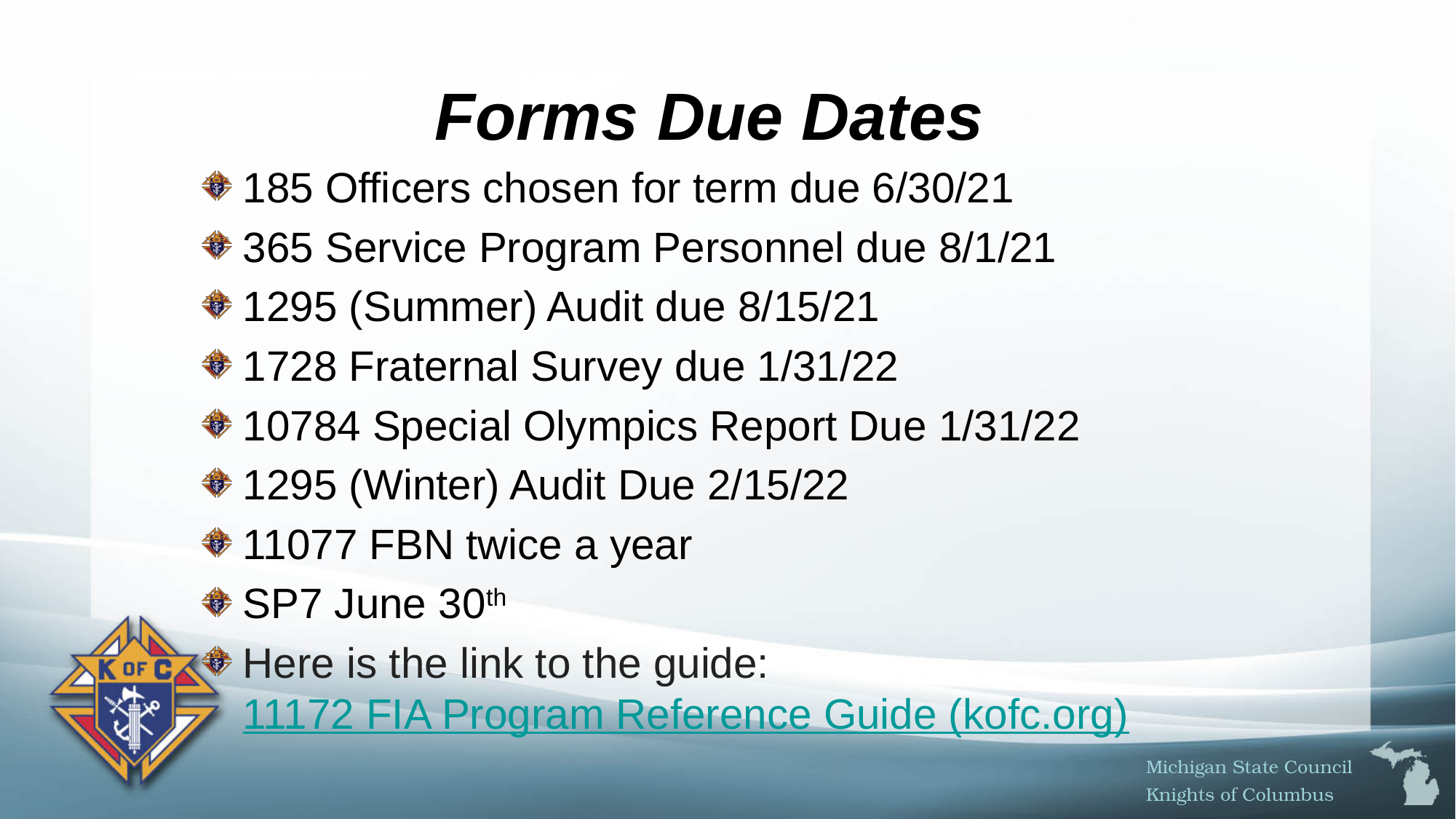

# Forms Due Dates
185 Officers chosen for term due 6/30/21
365 Service Program Personnel due 8/1/21
1295 (Summer) Audit due 8/15/21
1728 Fraternal Survey due 1/31/22
10784 Special Olympics Report Due 1/31/22
1295 (Winter) Audit Due 2/15/22
11077 FBN twice a year
SP7 June 30th
Here is the link to the guide: 11172 FIA Program Reference Guide (kofc.org)